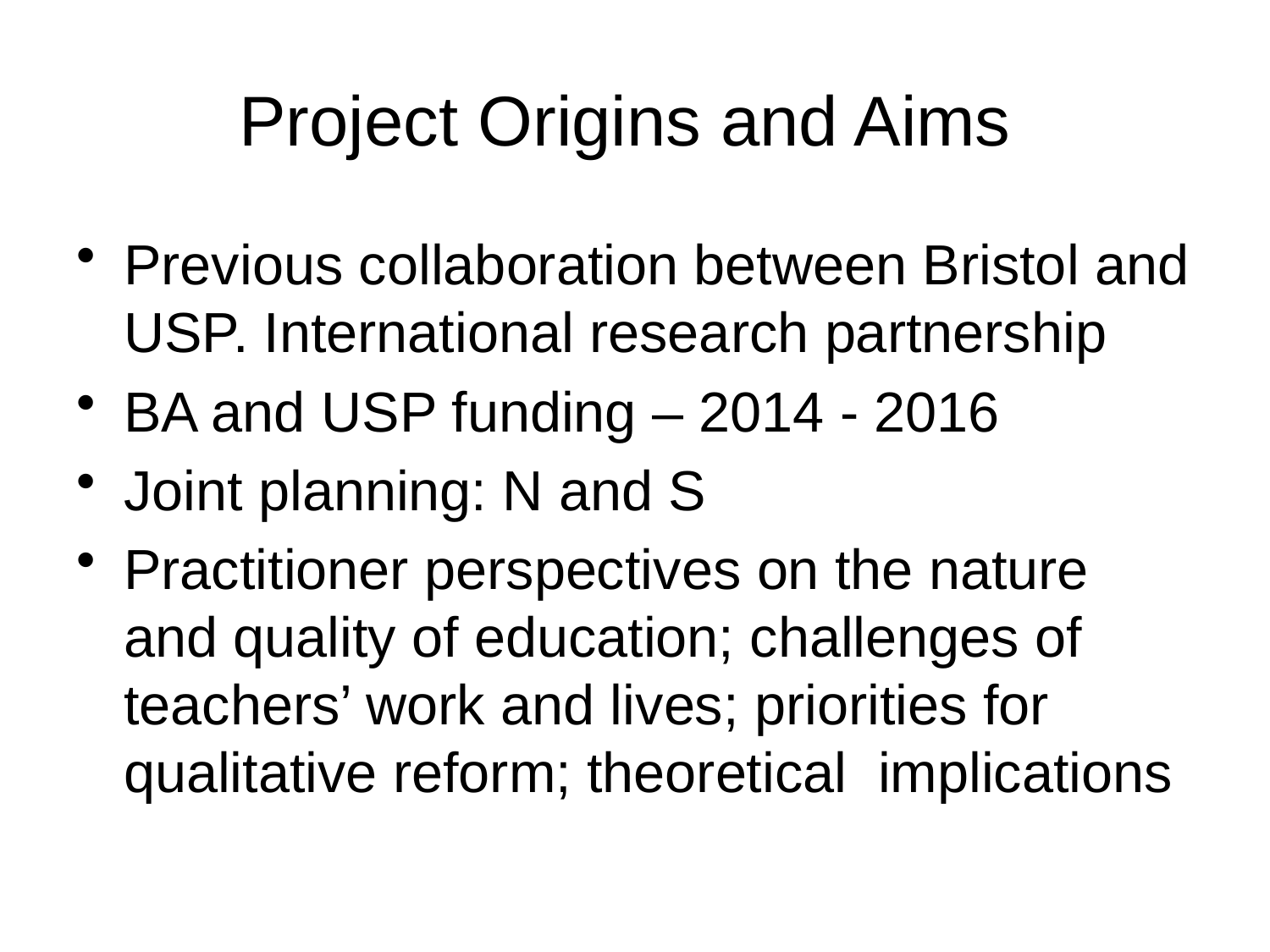

# Project Origins and Aims
Previous collaboration between Bristol and USP. International research partnership
BA and USP funding – 2014 - 2016
Joint planning: N and S
Practitioner perspectives on the nature and quality of education; challenges of teachers’ work and lives; priorities for qualitative reform; theoretical  implications